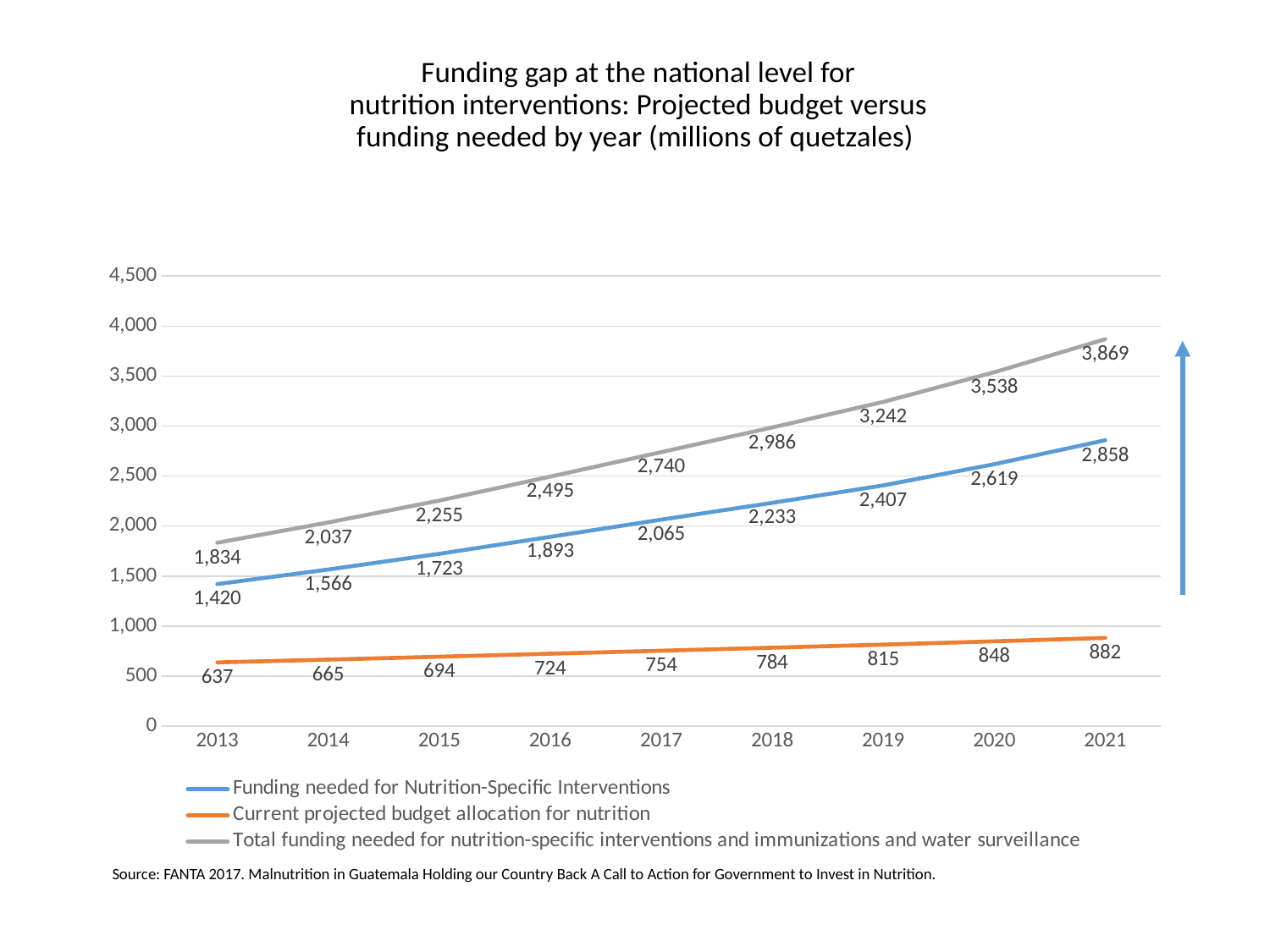

# Funding gap at the national level for nutrition interventions: Projected budget versus funding needed by year (millions of quetzales)

### Chart

| Category | Funding needed for Nutrition-Specific Interventions | Current projected budget allocation for nutrition | Total funding needed for nutrition-specific interventions and immunizations and water surveillance |
|---|---|---|---|
| 2013 | 1420.0 | 637.0 | 1834.0 |
| 2014 | 1566.0 | 665.0 | 2037.0 |
| 2015 | 1723.0 | 694.0 | 2255.0 |
| 2016 | 1893.0 | 724.0 | 2495.0 |
| 2017 | 2065.0 | 754.0 | 2740.0 |
| 2018 | 2233.0 | 784.0 | 2986.0 |
| 2019 | 2407.0 | 815.0 | 3242.0 |
| 2020 | 2619.0 | 848.0 | 3538.0 |
| 2021 | 2858.0 | 882.0 | 3869.0 |
Source: FANTA 2017. Malnutrition in Guatemala Holding our Country Back A Call to Action for Government to Invest in Nutrition.